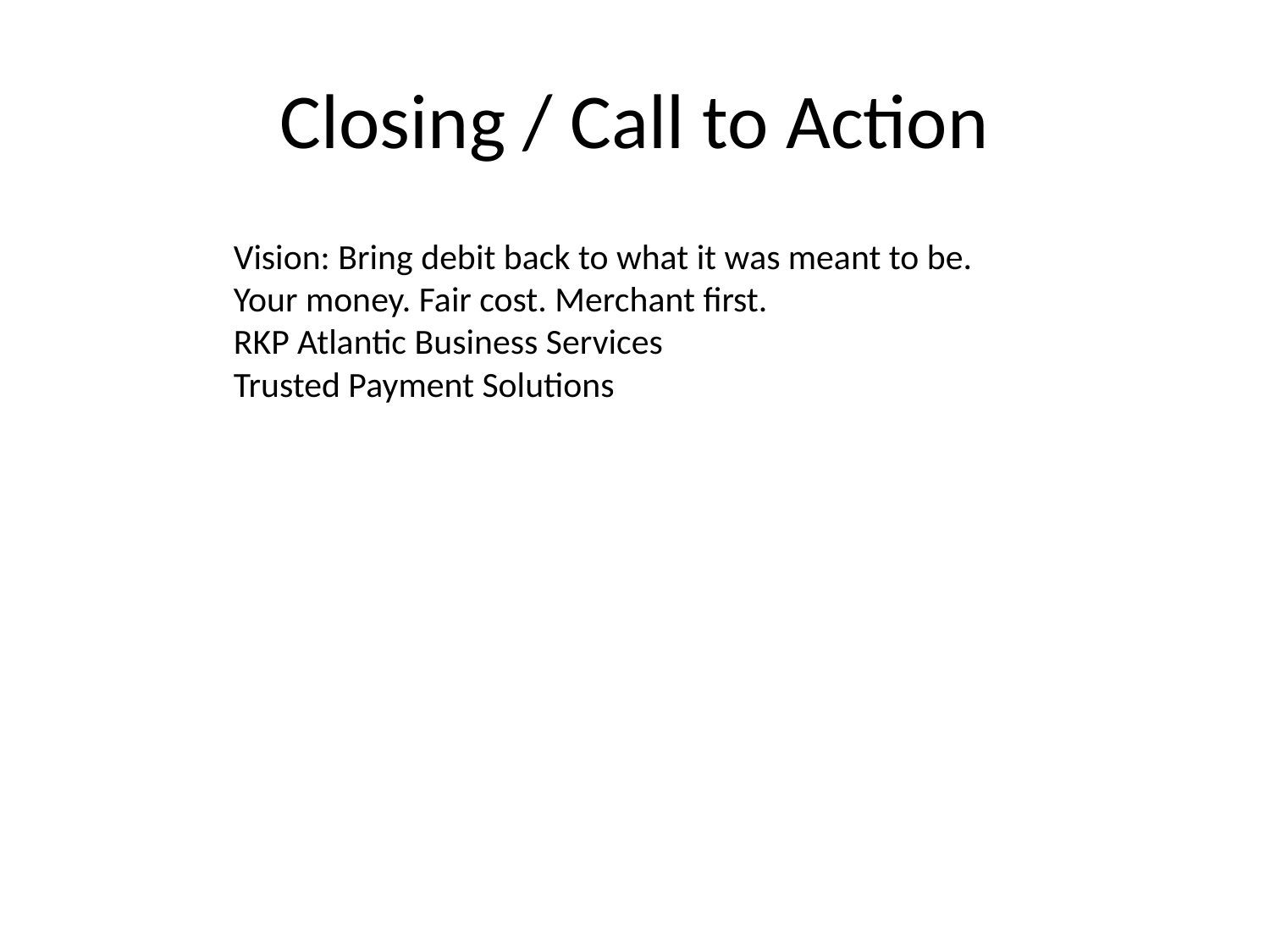

# Closing / Call to Action

Vision: Bring debit back to what it was meant to be.
Your money. Fair cost. Merchant first.
RKP Atlantic Business Services
Trusted Payment Solutions